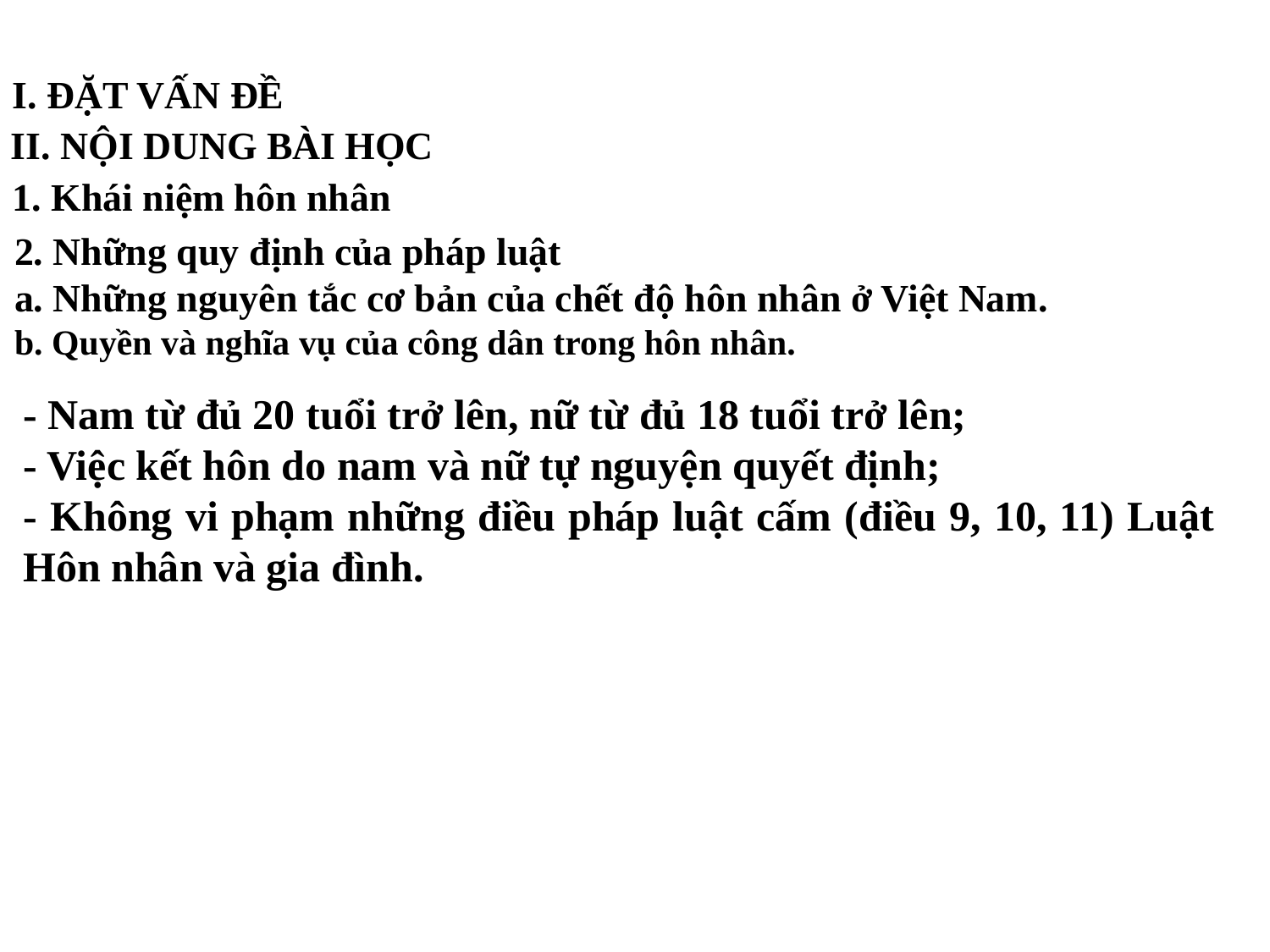

I. ĐẶT VẤN ĐỀ
II. NỘI DUNG BÀI HỌC
1. Khái niệm hôn nhân
2. Những quy định của pháp luật
a. Những nguyên tắc cơ bản của chết độ hôn nhân ở Việt Nam.
b. Quyền và nghĩa vụ của công dân trong hôn nhân.

- Nam từ đủ 20 tuổi trở lên, nữ từ đủ 18 tuổi trở lên;
- Việc kết hôn do nam và nữ tự nguyện quyết định;
- Không vi phạm những điều pháp luật cấm (điều 9, 10, 11) Luật Hôn nhân và gia đình.